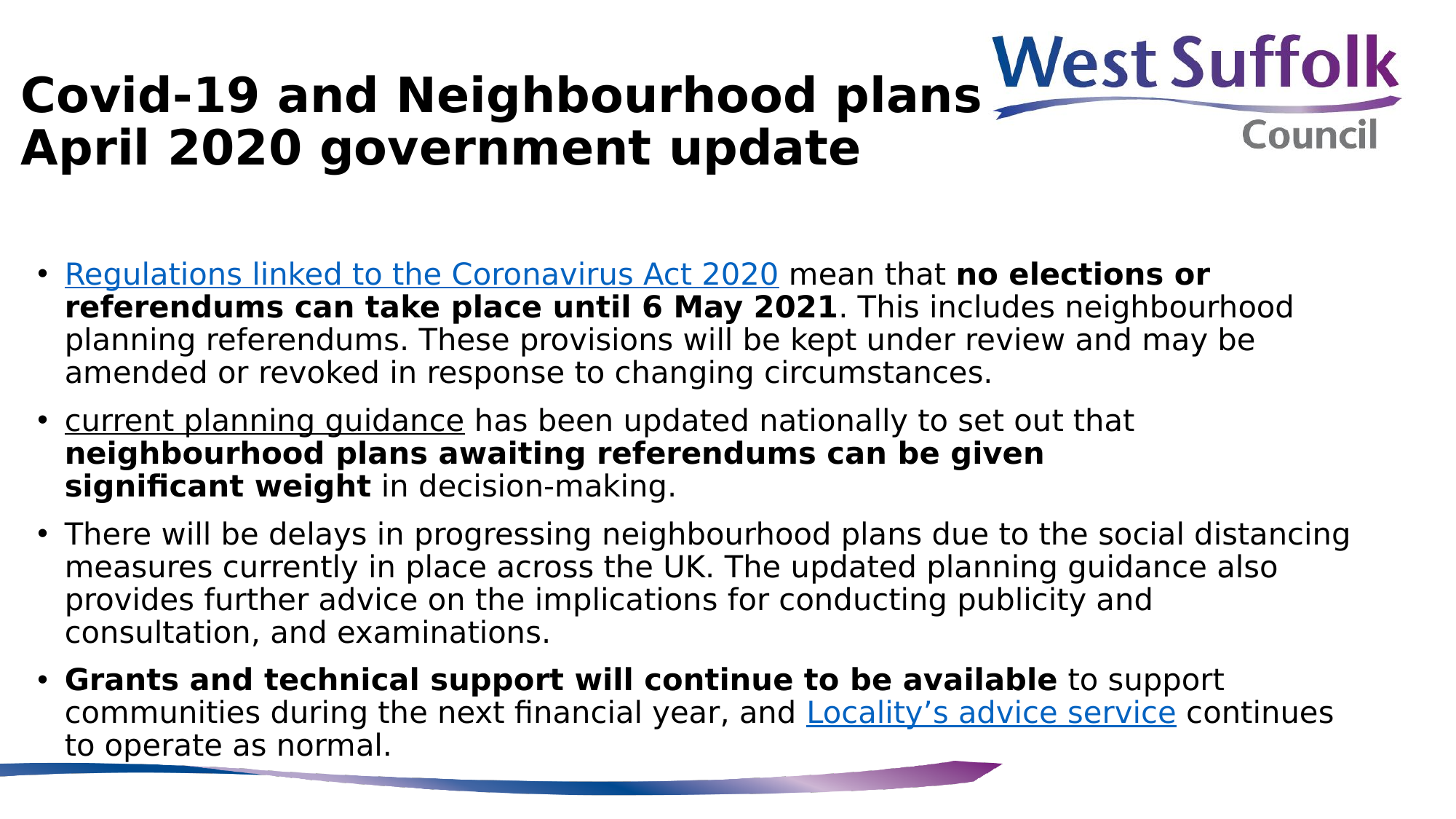

# Covid-19 and Neighbourhood plans April 2020 government update

Regulations linked to the Coronavirus Act 2020 mean that no elections or referendums can take place until 6 May 2021. This includes neighbourhood planning referendums. These provisions will be kept under review and may be amended or revoked in response to changing circumstances.
current planning guidance has been updated nationally to set out that
neighbourhood plans awaiting referendums can be given
significant weight in decision-making.
There will be delays in progressing neighbourhood plans due to the social distancing measures currently in place across the UK. The updated planning guidance also provides further advice on the implications for conducting publicity and consultation, and examinations.
Grants and technical support will continue to be available to support communities during the next financial year, and Locality’s advice service continues to operate as normal.

Contact:  neighbourhood.planning@westsuffolk.gov.uk